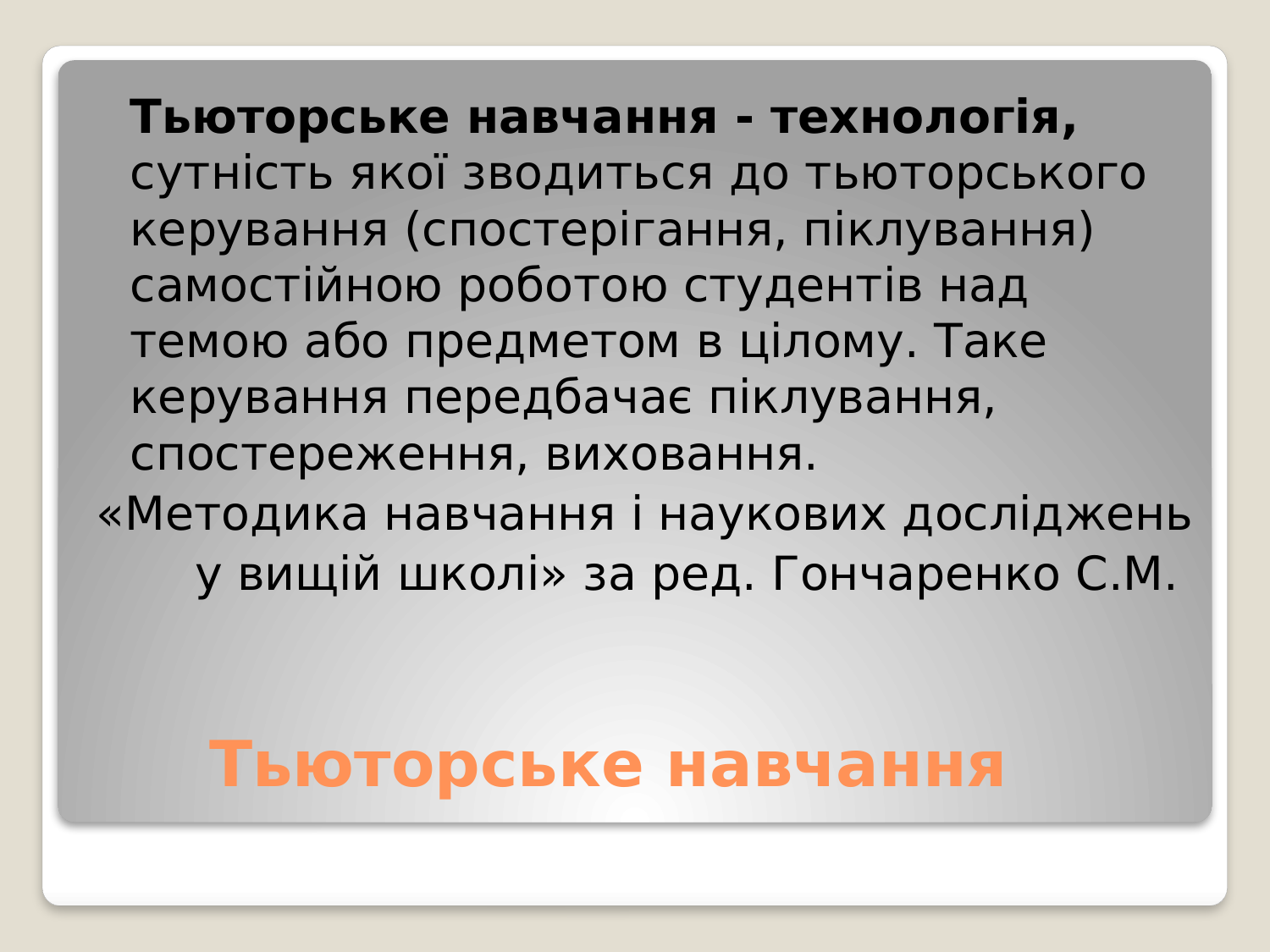

Тьюторське навчання - технологія, сутність якої зводиться до тьюторського керування (спостерігання, піклування) самостійною роботою студентів над темою або предметом в цілому. Таке керування передбачає піклування, спостереження, виховання.
«Методика навчання і наукових досліджень
у вищій школі» за ред. Гончаренко С.М.

# Тьюторське навчання